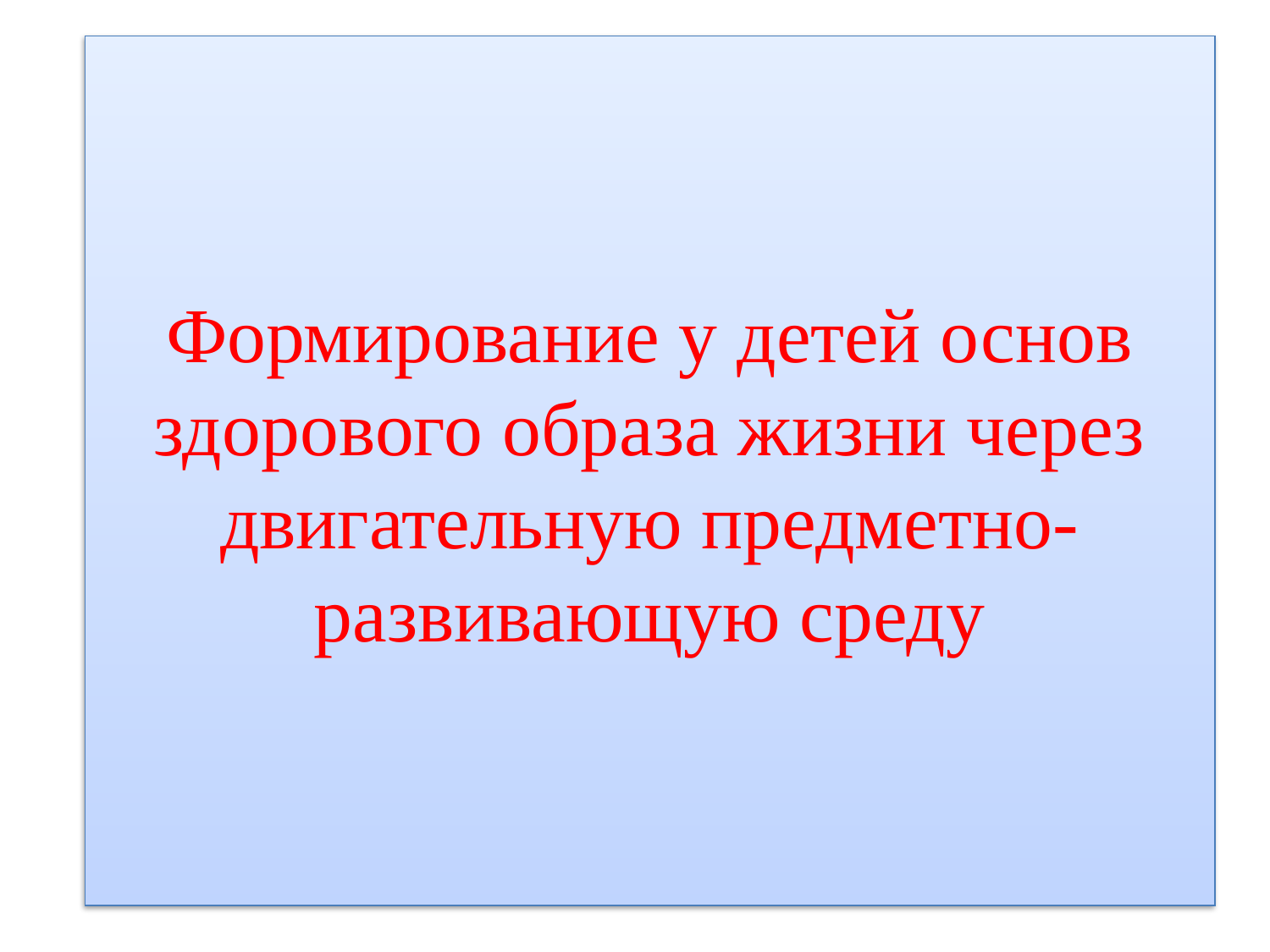

# Формирование у детей основ здорового образа жизни через двигательную предметно-развивающую среду